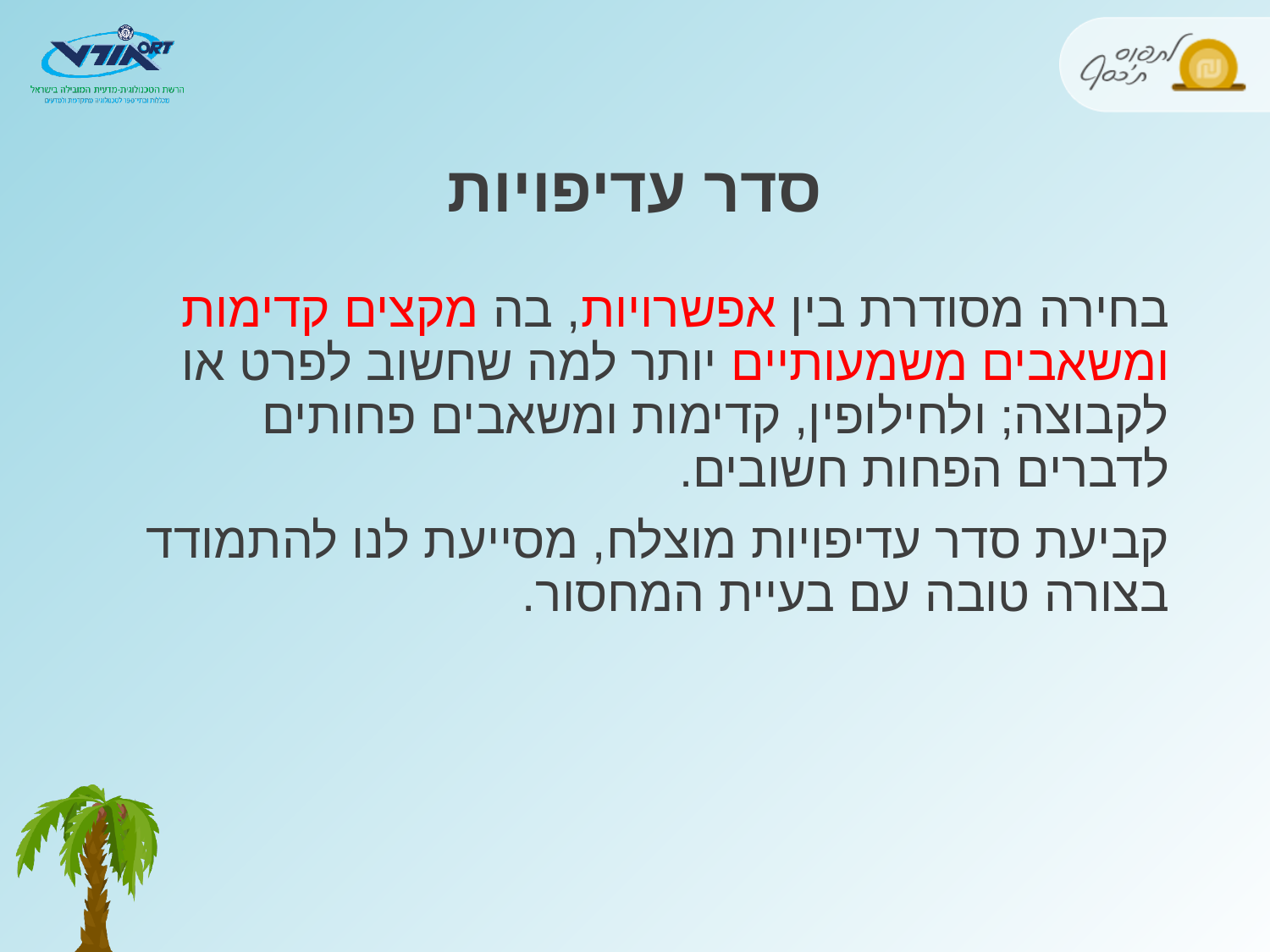

# סדר עדיפויות
בחירה מסודרת בין אפשרויות, בה מקצים קדימות ומשאבים משמעותיים יותר למה שחשוב לפרט או לקבוצה; ולחילופין, קדימות ומשאבים פחותים לדברים הפחות חשובים.
קביעת סדר עדיפויות מוצלח, מסייעת לנו להתמודד בצורה טובה עם בעיית המחסור.